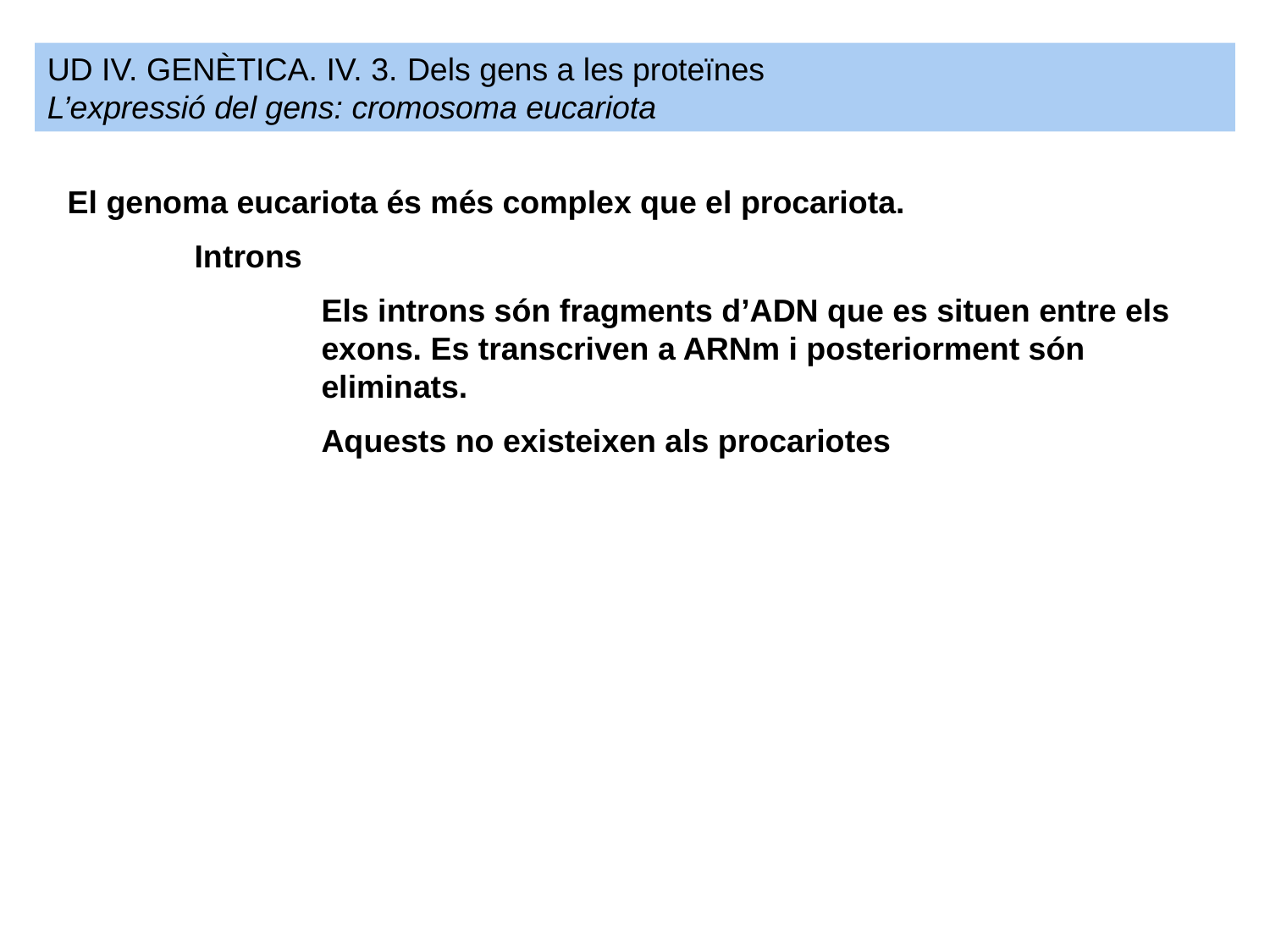

UD IV. GENÈTICA. IV. 3. Dels gens a les proteïnes
L’expressió del gens: cromosoma eucariota
El genoma eucariota és més complex que el procariota.
	Introns
	 	Els introns són fragments d’ADN que es situen entre els 		exons. Es transcriven a ARNm i posteriorment són 		eliminats.
		Aquests no existeixen als procariotes